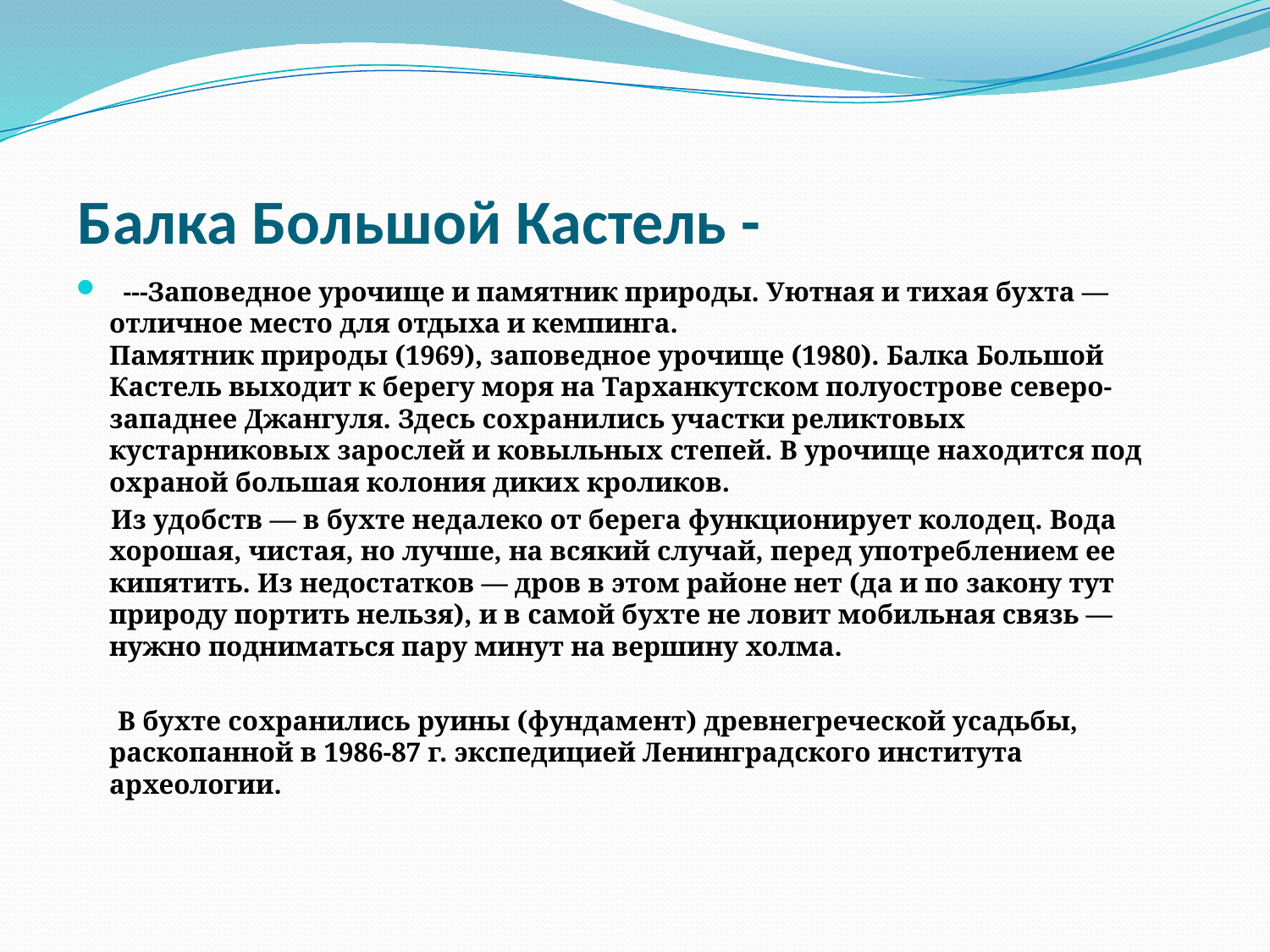

# Балка Большой Кастель -
  ---Заповедное урочище и памятник природы. Уютная и тихая бухта — отличное место для отдыха и кемпинга.
Памятник природы (1969), заповедное урочище (1980). Балка Большой Кастель выходит к берегу моря на Тарханкутском полуострове северо-западнее Джангуля. Здесь сохранились участки реликтовых кустарниковых зарослей и ковыльных степей. В урочище находится под охраной большая колония диких кроликов.
     Из удобств — в бухте недалеко от берега функционирует колодец. Вода хорошая, чистая, но лучше, на всякий случай, перед употреблением ее кипятить. Из недостатков — дров в этом районе нет (да и по закону тут природу портить нельзя), и в самой бухте не ловит мобильная связь — нужно подниматься пару минут на вершину холма.

      В бухте сохранились руины (фундамент) древнегреческой усадьбы, раскопанной в 1986-87 г. экспедицией Ленинградского института археологии.